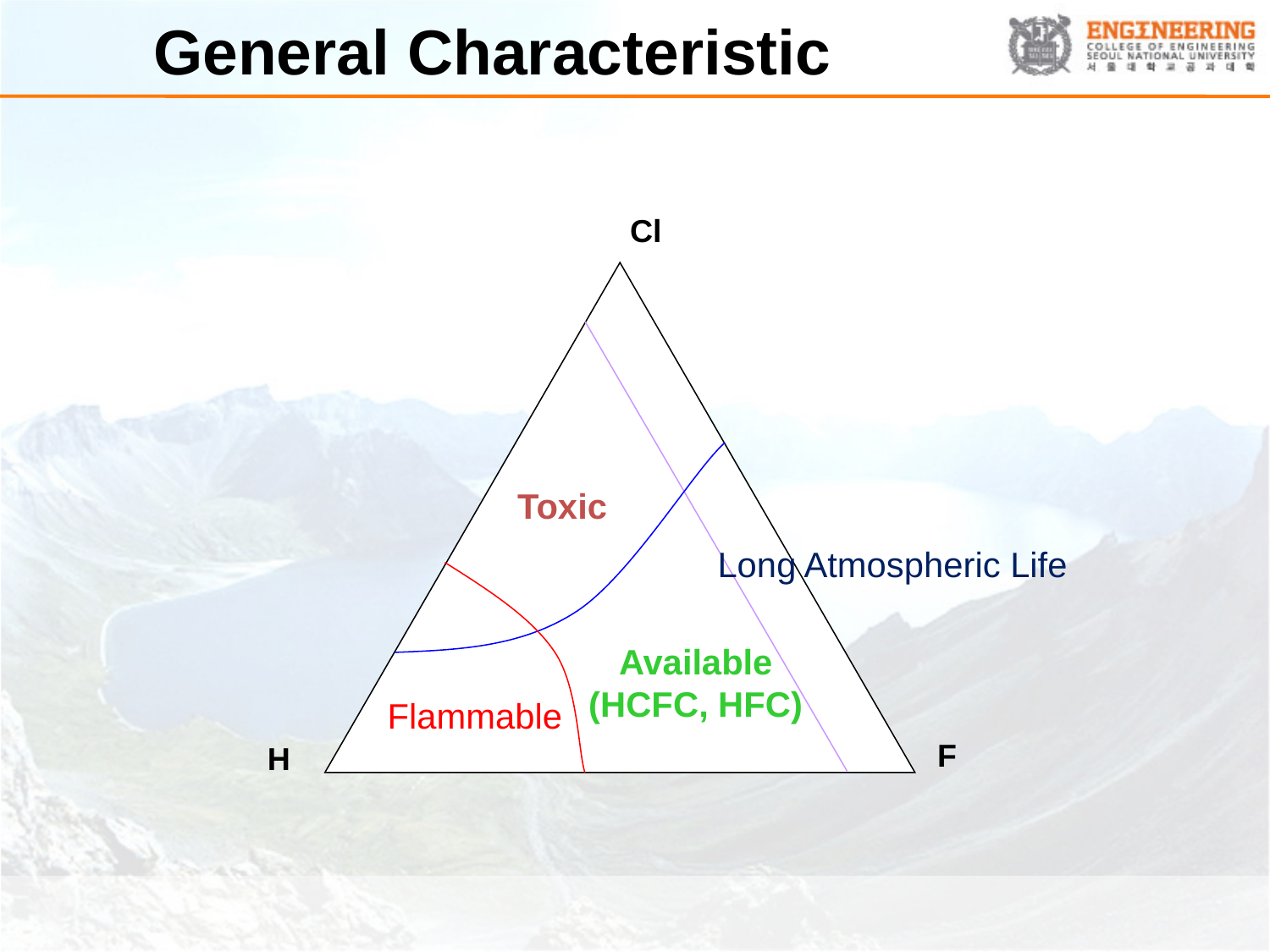

# General Characteristic
Cl

Toxic

Flammable
Long Atmospheric Life
Available
(HCFC, HFC)
F
H